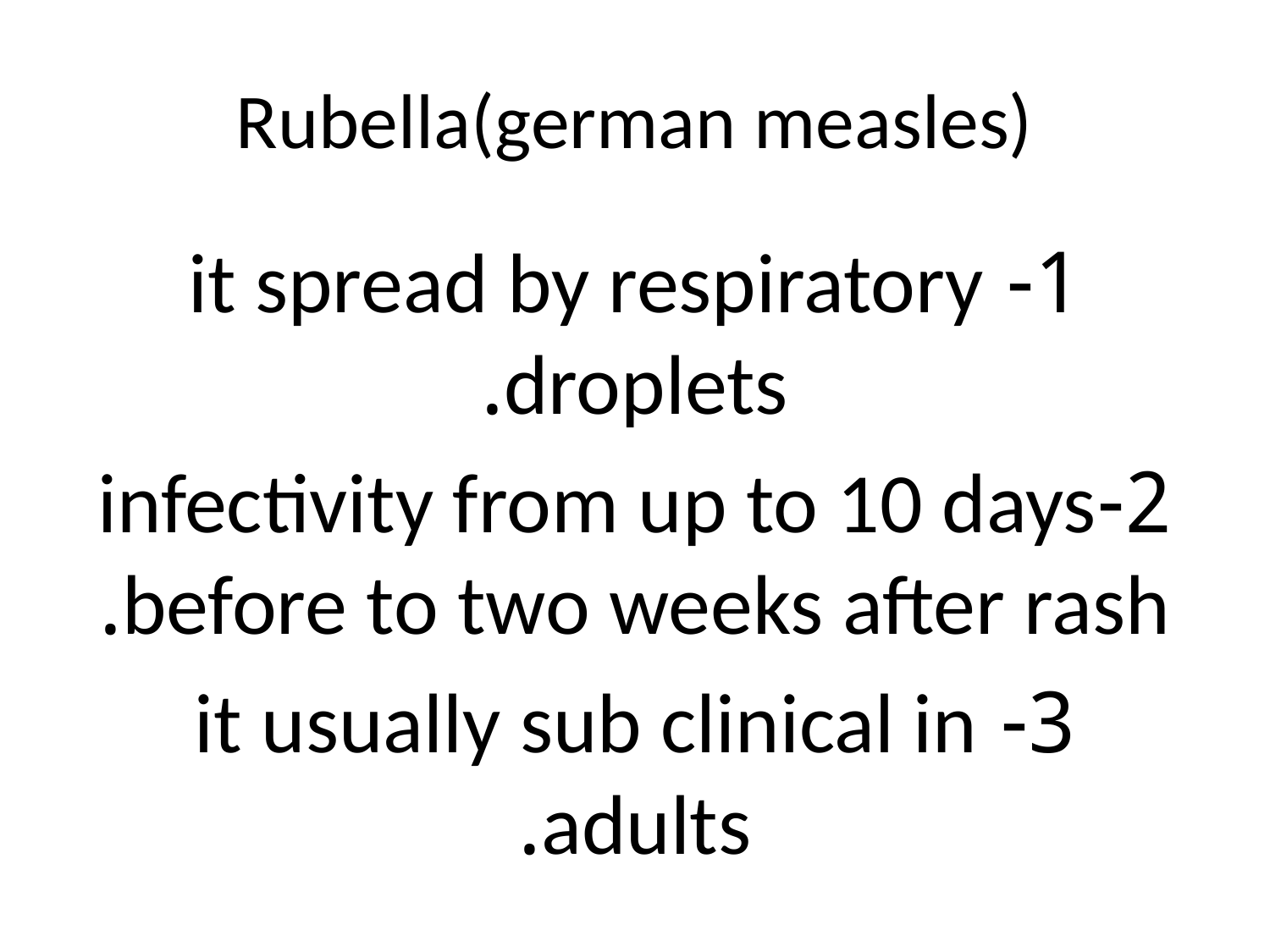

# Rubella(german measles)
1- it spread by respiratory droplets.
2-infectivity from up to 10 days before to two weeks after rash.
3- it usually sub clinical in adults.